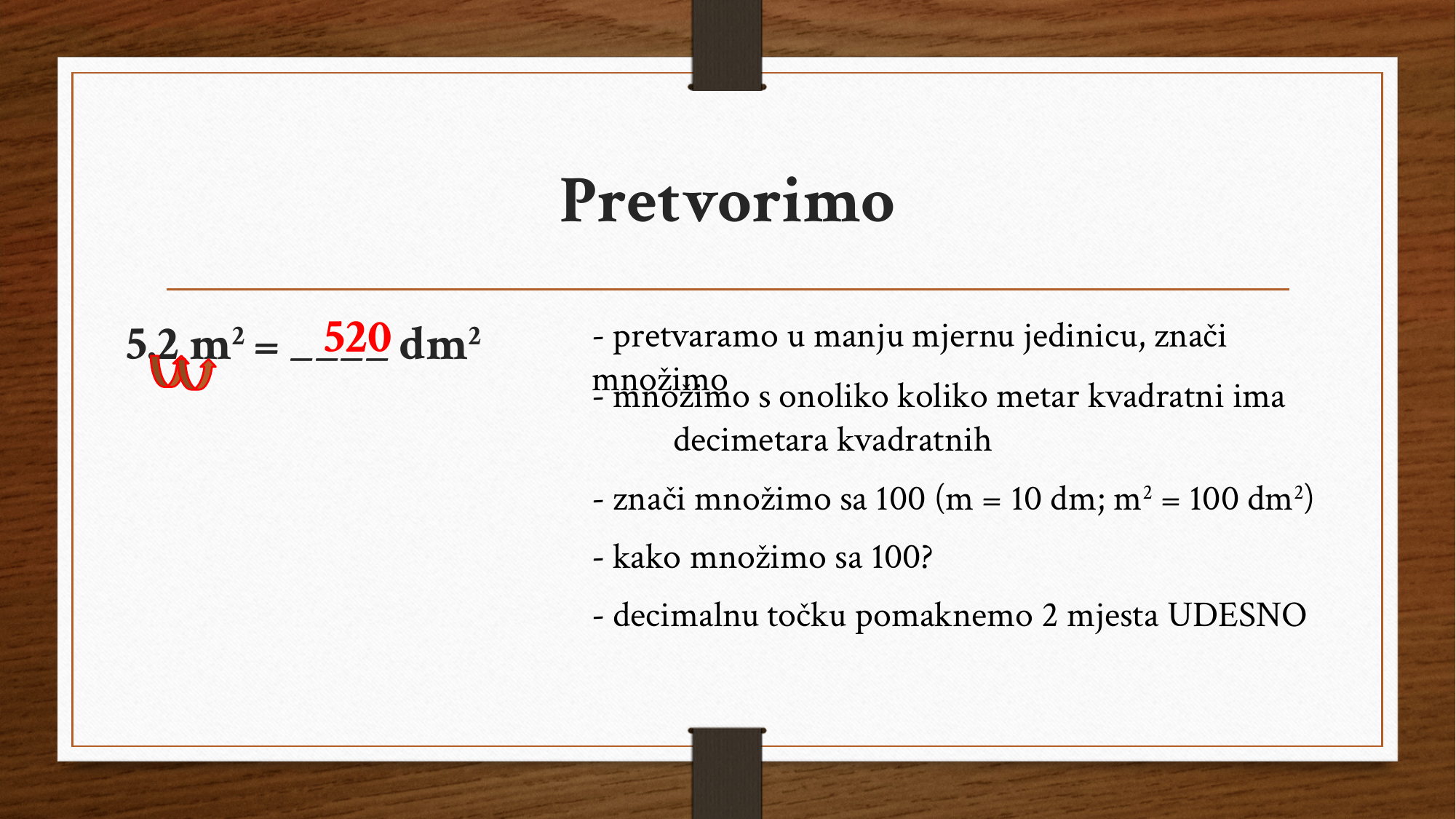

# Pretvorimo
520
5.2 m2 = ____ dm2
- pretvaramo u manju mjernu jedinicu, znači množimo

- množimo s onoliko koliko metar kvadratni ima                     decimetara kvadratnih
- znači množimo sa 100 (m = 10 dm; m2 = 100 dm2)
- kako množimo sa 100?
- decimalnu točku pomaknemo 2 mjesta UDESNO